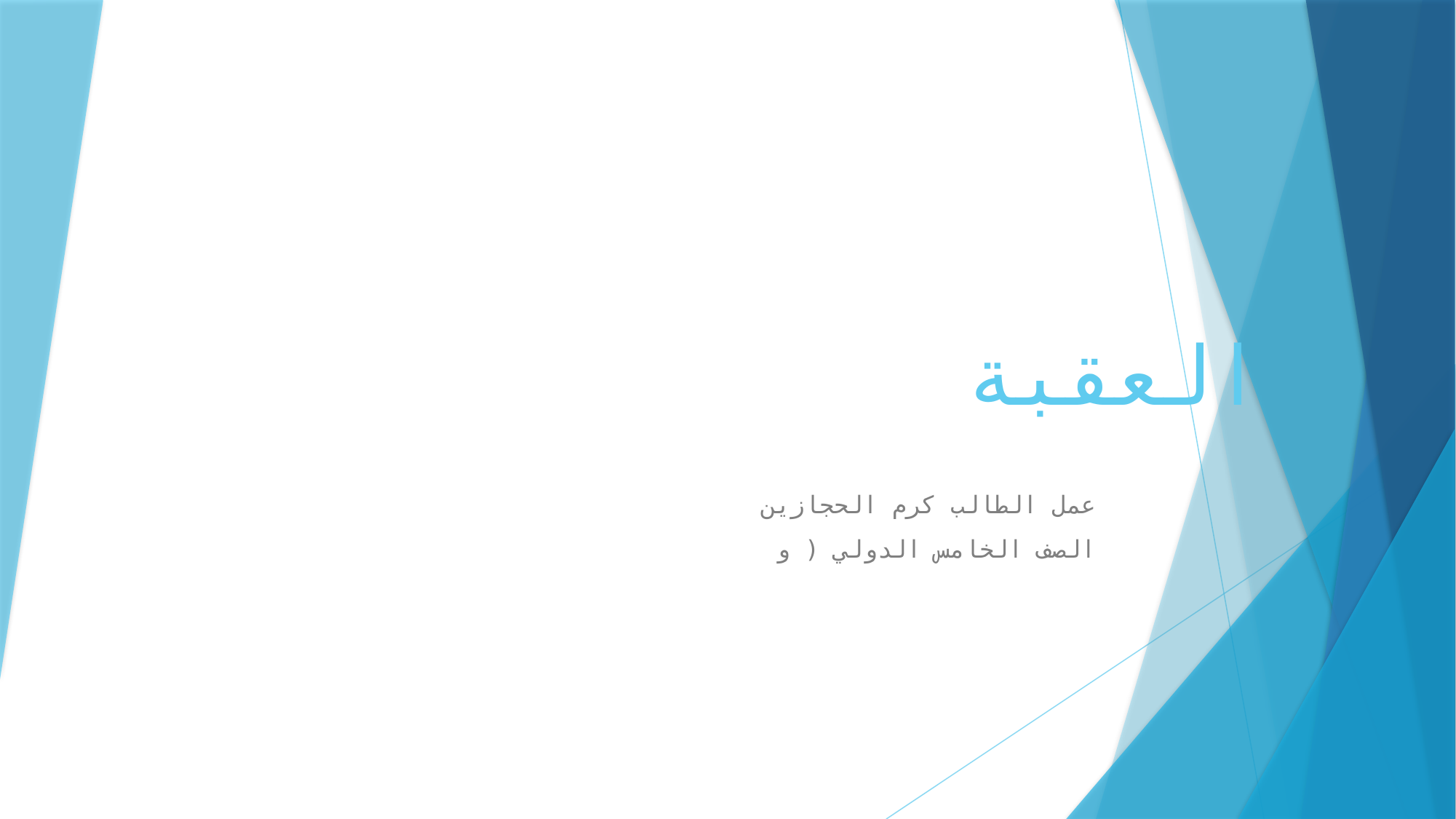

# العقبة
عمل الطالب كرم الحجازين
الصف الخامس الدولي ( و